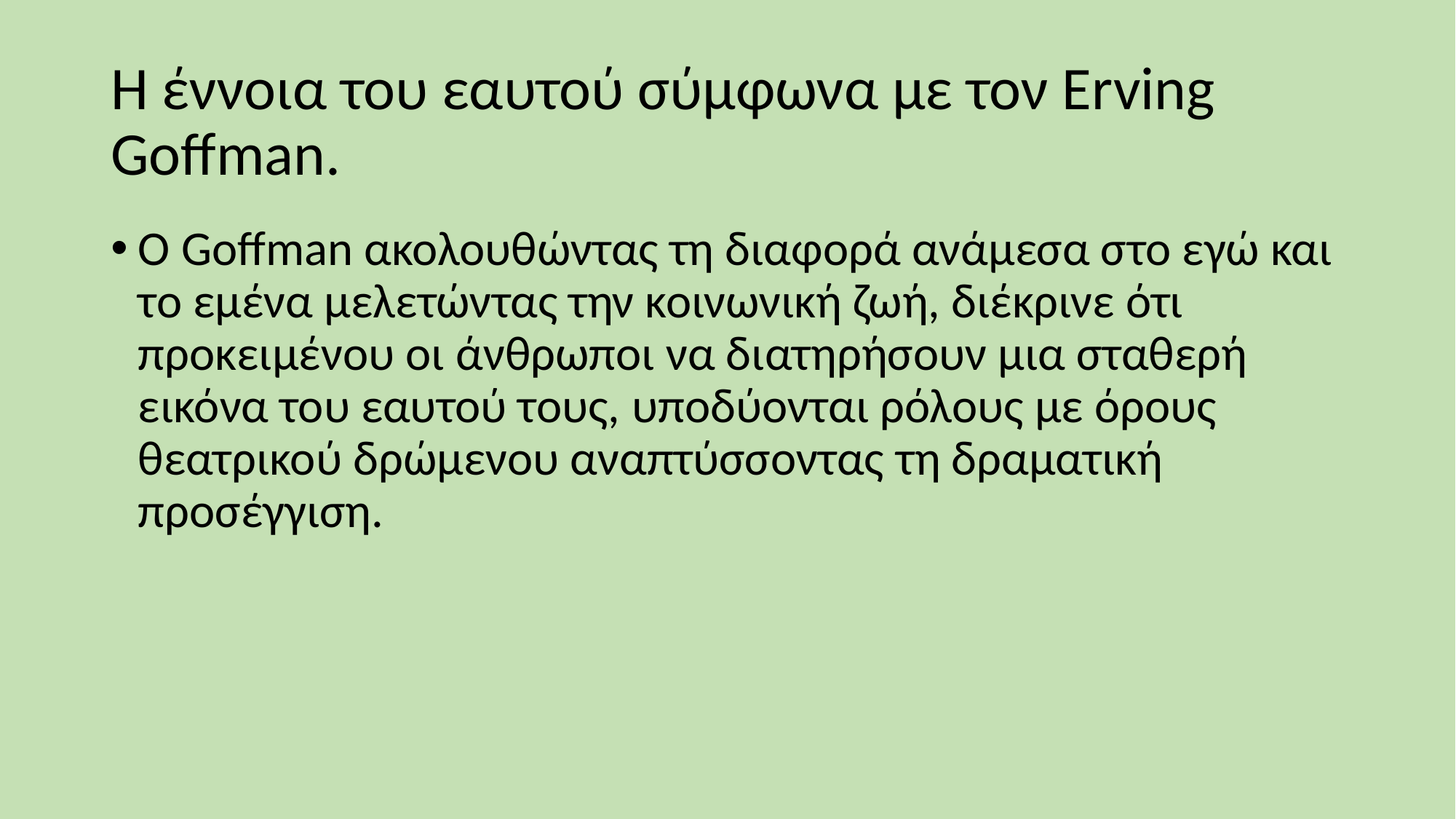

# Η έννοια του εαυτού σύμφωνα με τον Erving Goffman.
Ο Goffman ακολουθώντας τη διαφορά ανάμεσα στο εγώ και το εμένα μελετώντας την κοινωνική ζωή, διέκρινε ότι προκειμένου οι άνθρωποι να διατηρήσουν μια σταθερή εικόνα του εαυτού τους, υποδύονται ρόλους με όρους θεατρικού δρώμενου αναπτύσσοντας τη δραματική προσέγγιση.